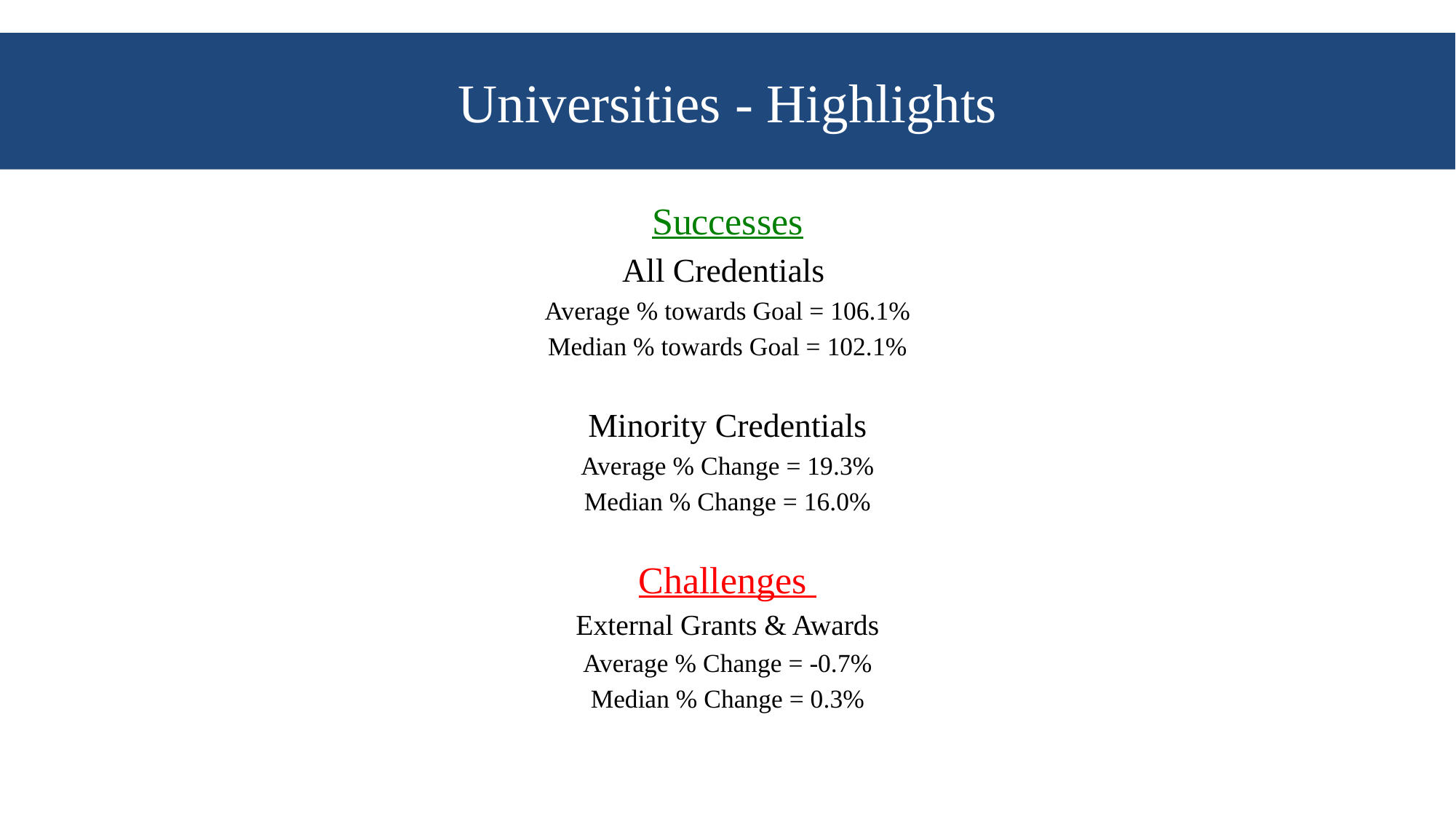

# Universities - Highlights
Successes
All Credentials
Average % towards Goal = 106.1%
Median % towards Goal = 102.1%

Minority Credentials
Average % Change = 19.3%
Median % Change = 16.0%

Challenges
External Grants & Awards
Average % Change = -0.7%
Median % Change = 0.3%